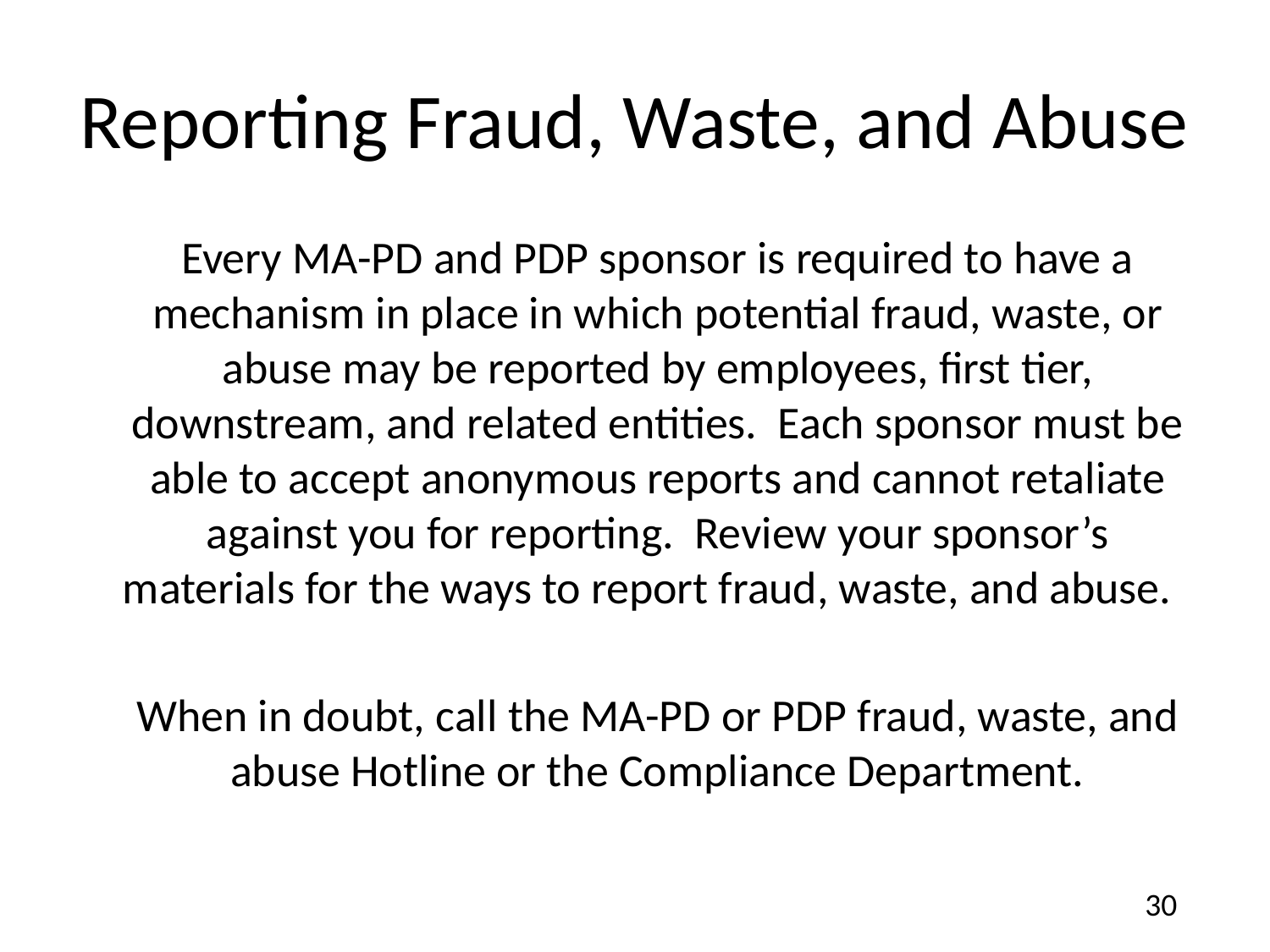

# Reporting Fraud, Waste, and Abuse
	Every MA-PD and PDP sponsor is required to have a mechanism in place in which potential fraud, waste, or abuse may be reported by employees, first tier, downstream, and related entities.  Each sponsor must be able to accept anonymous reports and cannot retaliate against you for reporting.  Review your sponsor’s materials for the ways to report fraud, waste, and abuse.

	When in doubt, call the MA-PD or PDP fraud, waste, and abuse Hotline or the Compliance Department.
30